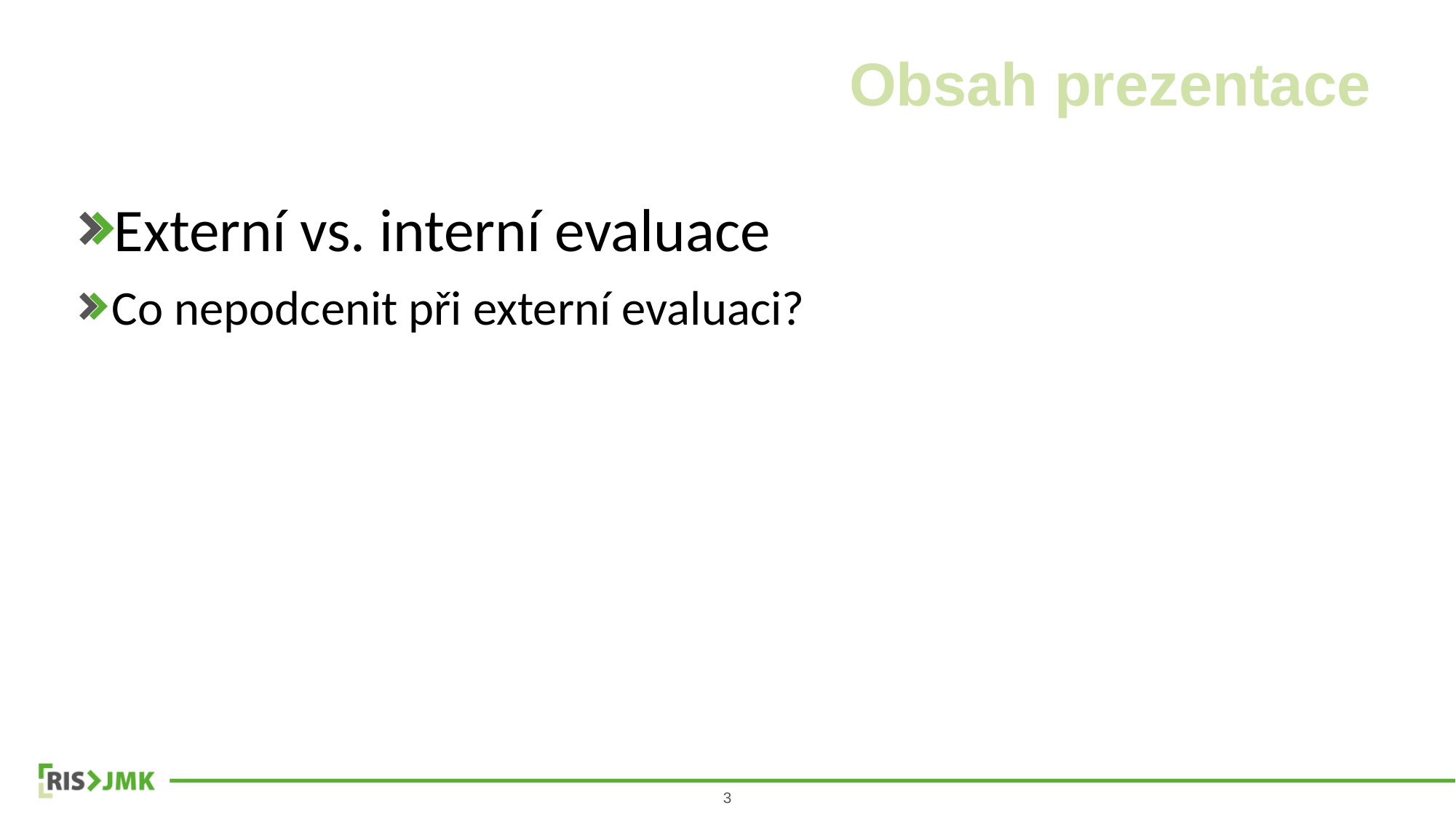

Obsah prezentace

Externí vs. interní evaluace
Co nepodcenit při externí evaluaci?

3